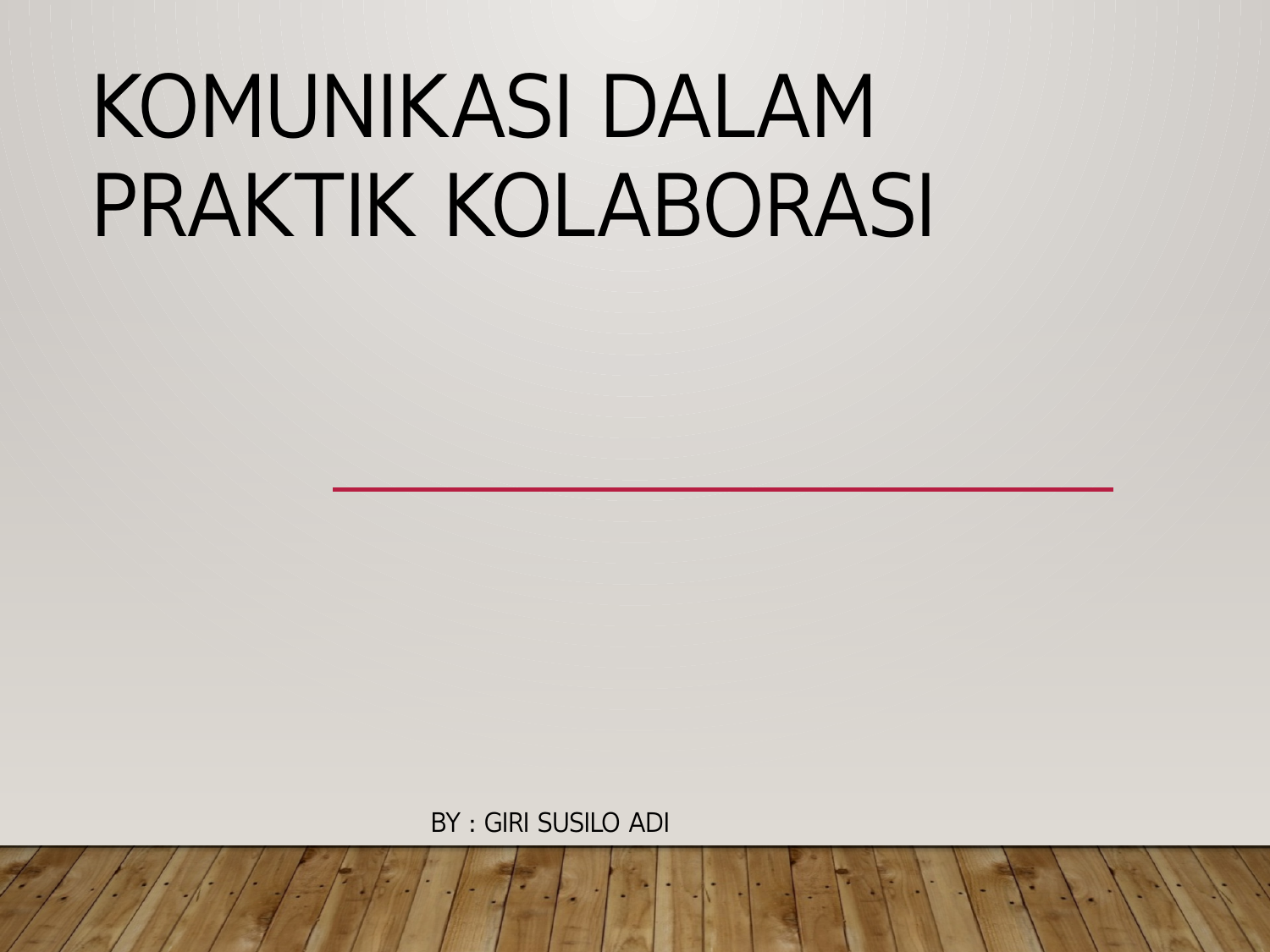

# Komunikasi dalam praktik kolaborasi
By : Giri Susilo Adi